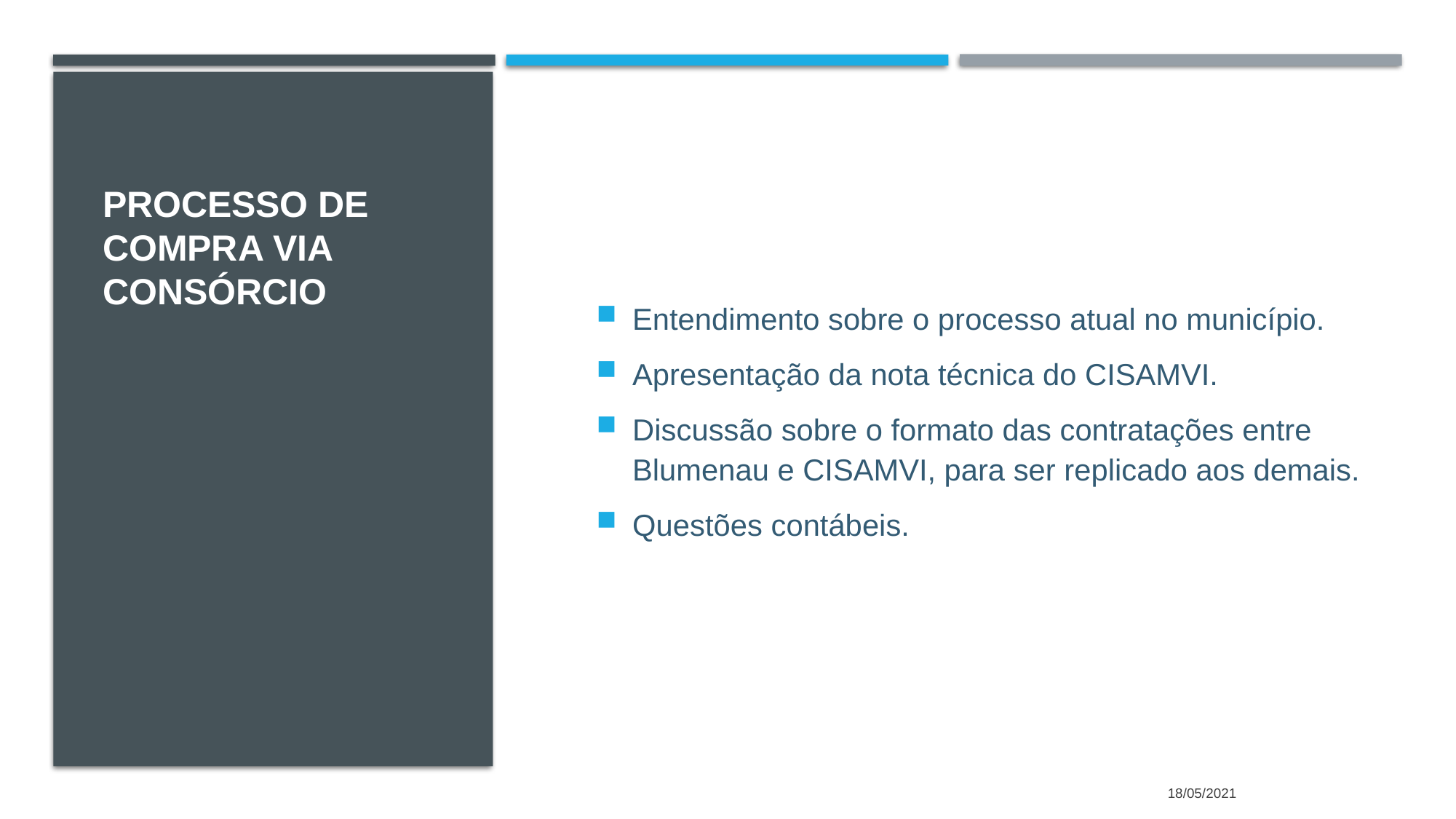

# processo de compra via Consórcio
Entendimento sobre o processo atual no município.
Apresentação da nota técnica do CISAMVI.
Discussão sobre o formato das contratações entre Blumenau e CISAMVI, para ser replicado aos demais.
Questões contábeis.

18/05/2021